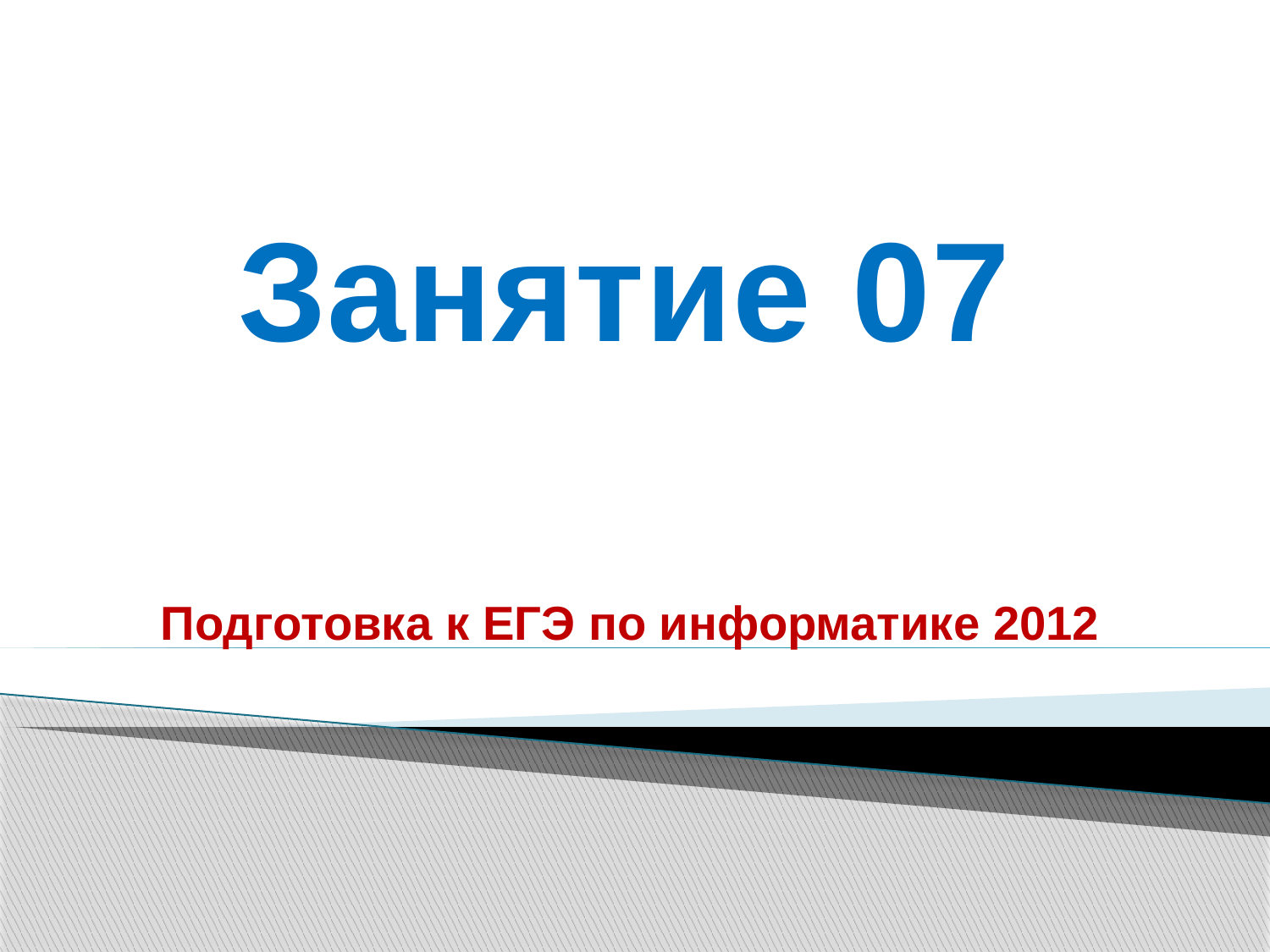

# Занятие 07
Подготовка к ЕГЭ по информатике 2012